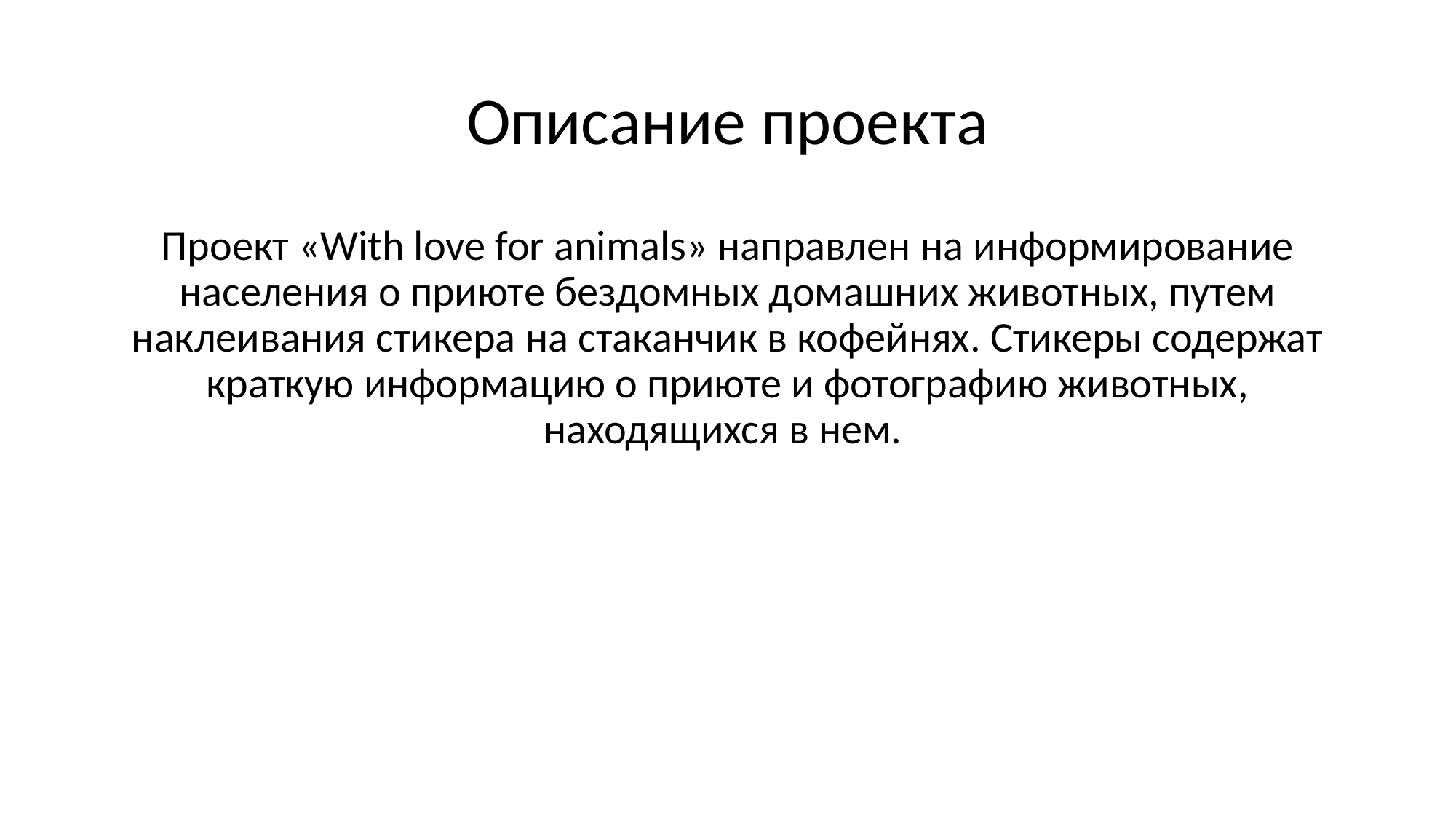

# Описание проекта
Проект «With love for animals» направлен на информирование населения о приюте бездомных домашних животных, путем наклеивания стикера на стаканчик в кофейнях. Стикеры содержат краткую информацию о приюте и фотографию животных, находящихся в нем.